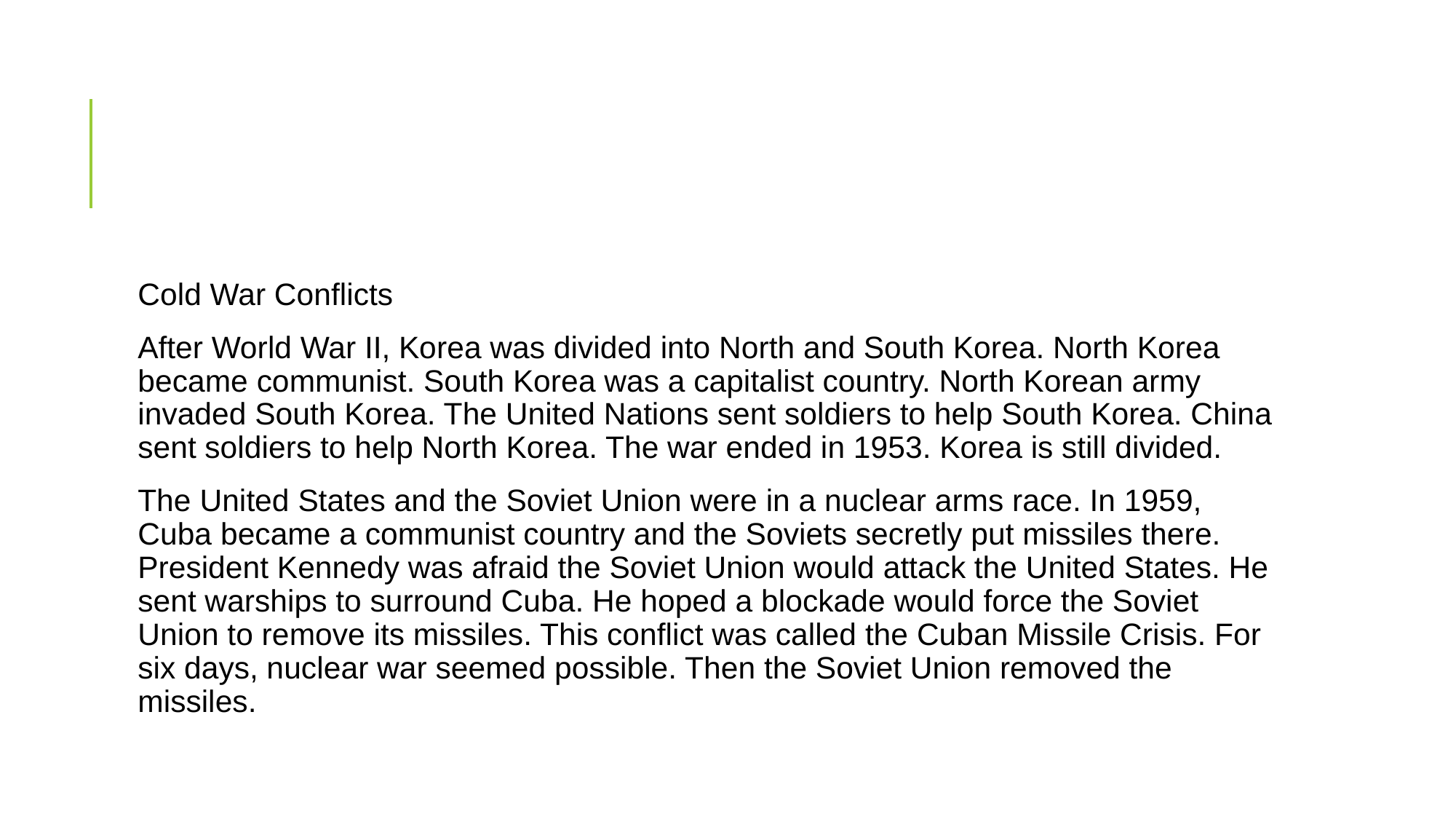

#
Cold War Conflicts
After World War II, Korea was divided into North and South Korea. North Korea became communist. South Korea was a capitalist country. North Korean army invaded South Korea. The United Nations sent soldiers to help South Korea. China sent soldiers to help North Korea. The war ended in 1953. Korea is still divided.
The United States and the Soviet Union were in a nuclear arms race. In 1959, Cuba became a communist country and the Soviets secretly put missiles there. President Kennedy was afraid the Soviet Union would attack the United States. He sent warships to surround Cuba. He hoped a blockade would force the Soviet Union to remove its missiles. This conflict was called the Cuban Missile Crisis. For six days, nuclear war seemed possible. Then the Soviet Union removed the missiles.